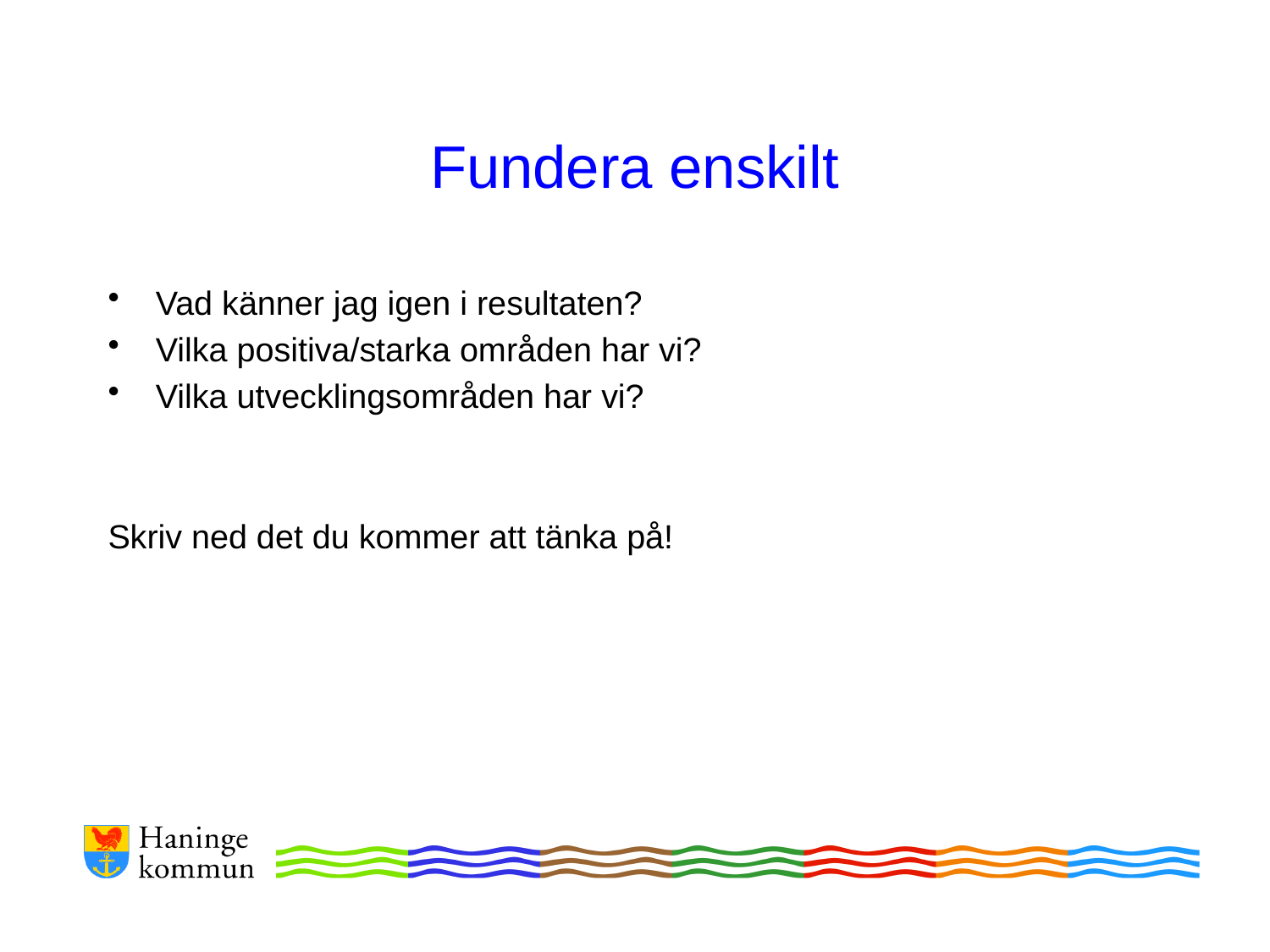

# Fundera enskilt
Vad känner jag igen i resultaten?
Vilka positiva/starka områden har vi?
Vilka utvecklingsområden har vi?

Skriv ned det du kommer att tänka på!